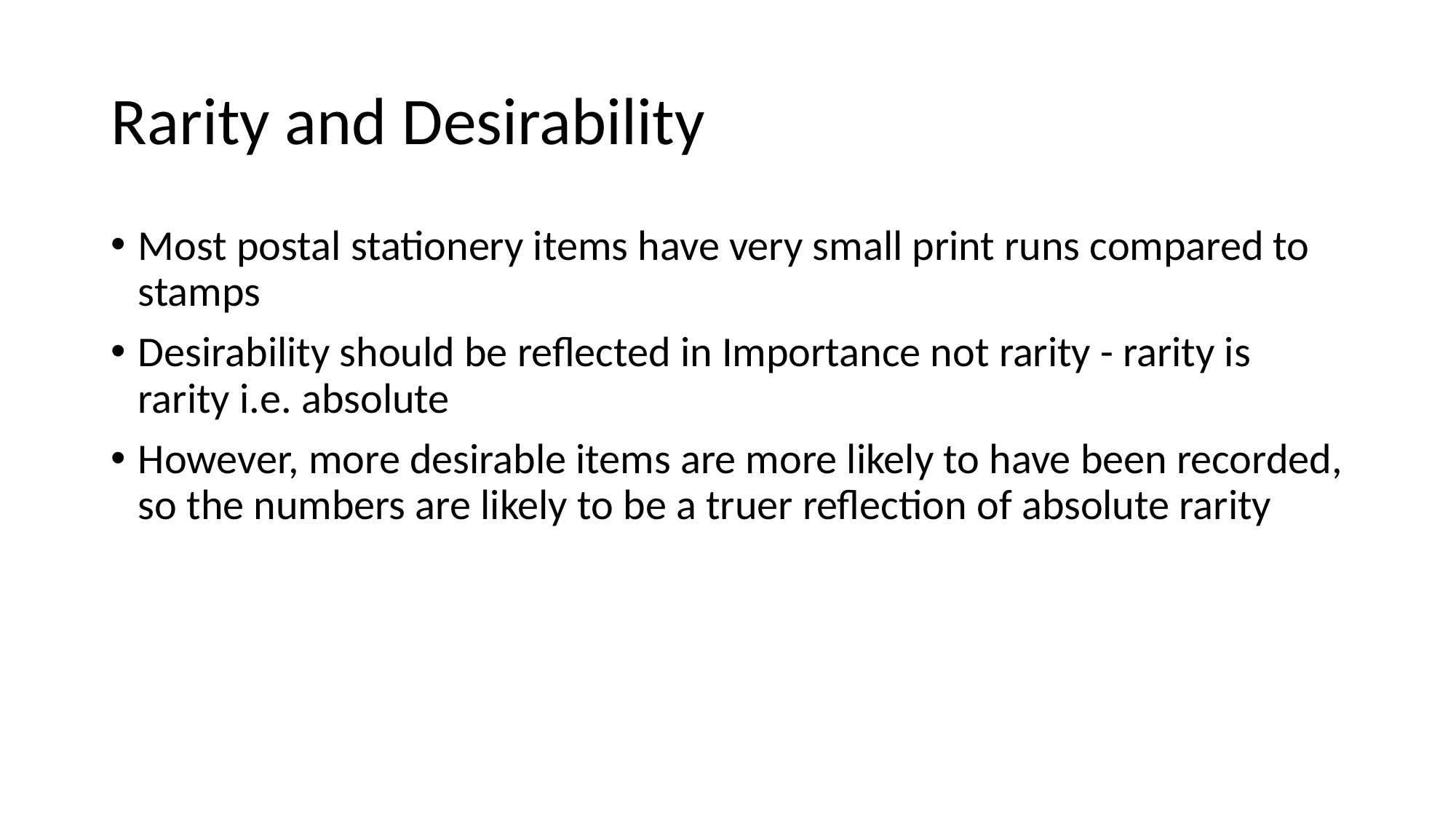

# Rarity and Desirability
Most postal stationery items have very small print runs compared to stamps
Desirability should be reflected in Importance not rarity - rarity is rarity i.e. absolute
However, more desirable items are more likely to have been recorded, so the numbers are likely to be a truer reflection of absolute rarity